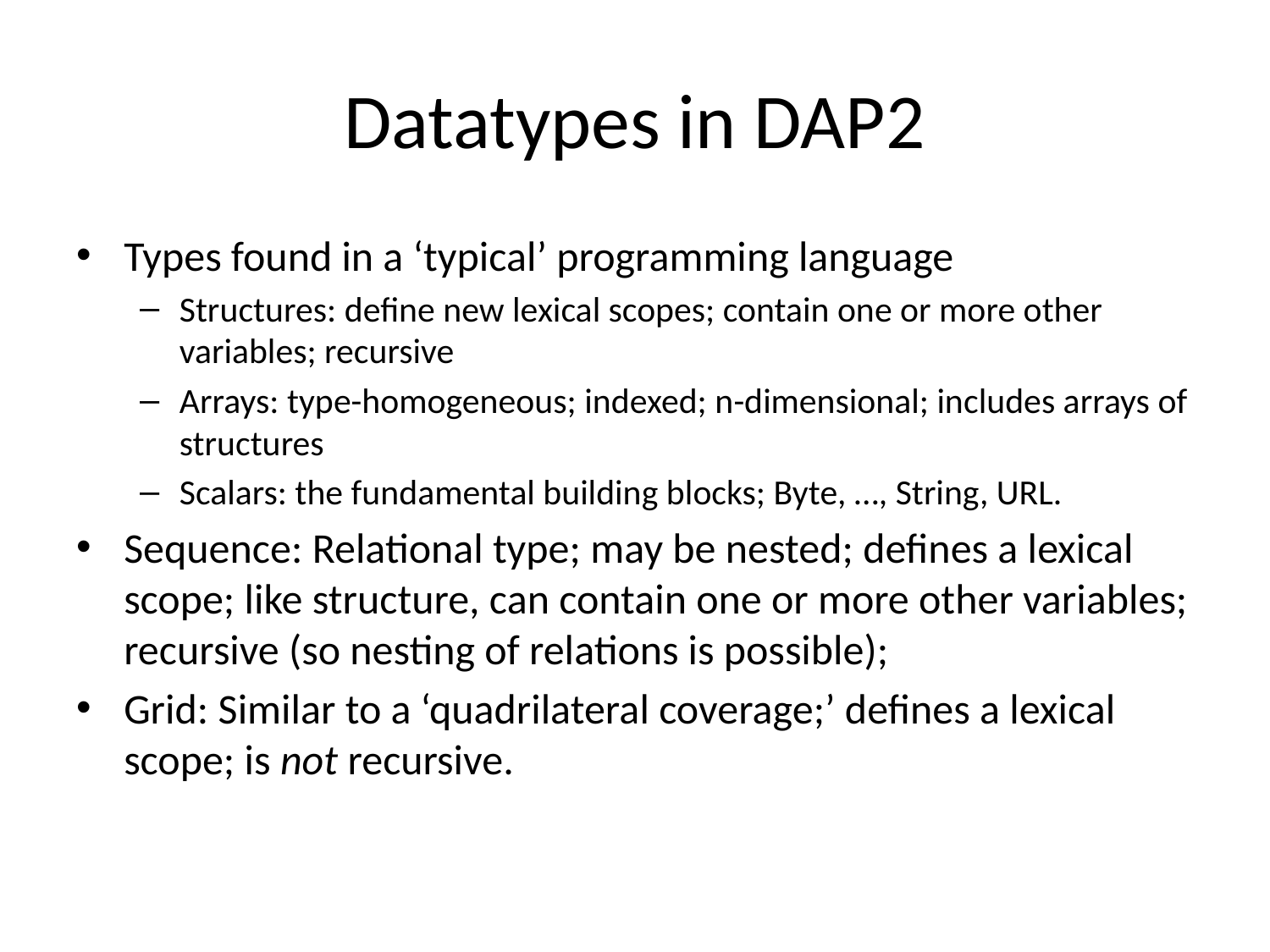

# Datatypes in DAP2
Types found in a ‘typical’ programming language
Structures: define new lexical scopes; contain one or more other variables; recursive
Arrays: type-homogeneous; indexed; n-dimensional; includes arrays of structures
Scalars: the fundamental building blocks; Byte, …, String, URL.
Sequence: Relational type; may be nested; defines a lexical scope; like structure, can contain one or more other variables; recursive (so nesting of relations is possible);
Grid: Similar to a ‘quadrilateral coverage;’ defines a lexical scope; is not recursive.